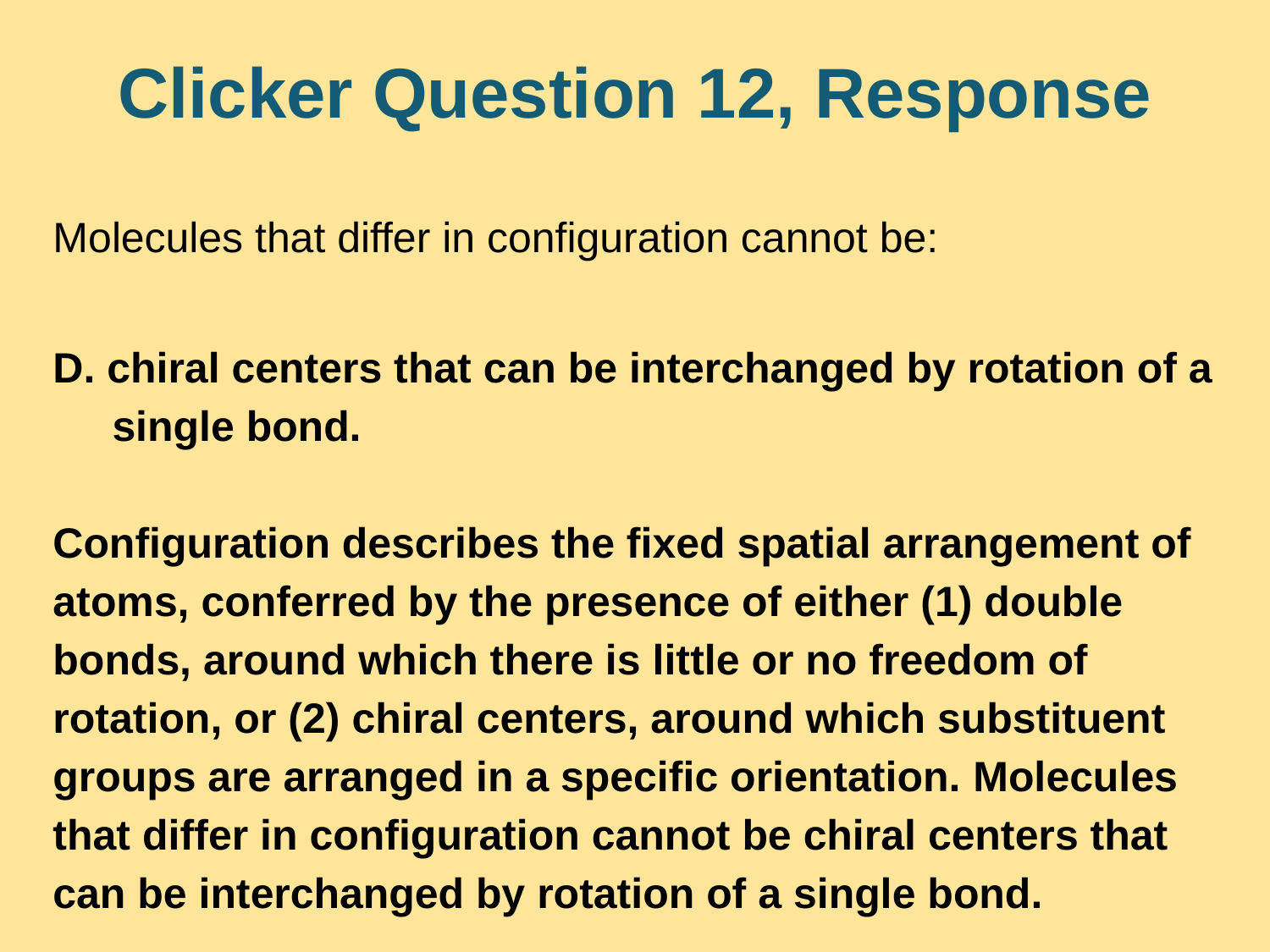

# Clicker Question 12, Response
Molecules that differ in configuration cannot be:

D. chiral centers that can be interchanged by rotation of a
     single bond.

Configuration describes the fixed spatial arrangement of atoms, conferred by the presence of either (1) double bonds, around which there is little or no freedom of rotation, or (2) chiral centers, around which substituent groups are arranged in a specific orientation. Molecules that differ in configuration cannot be chiral centers that can be interchanged by rotation of a single bond.